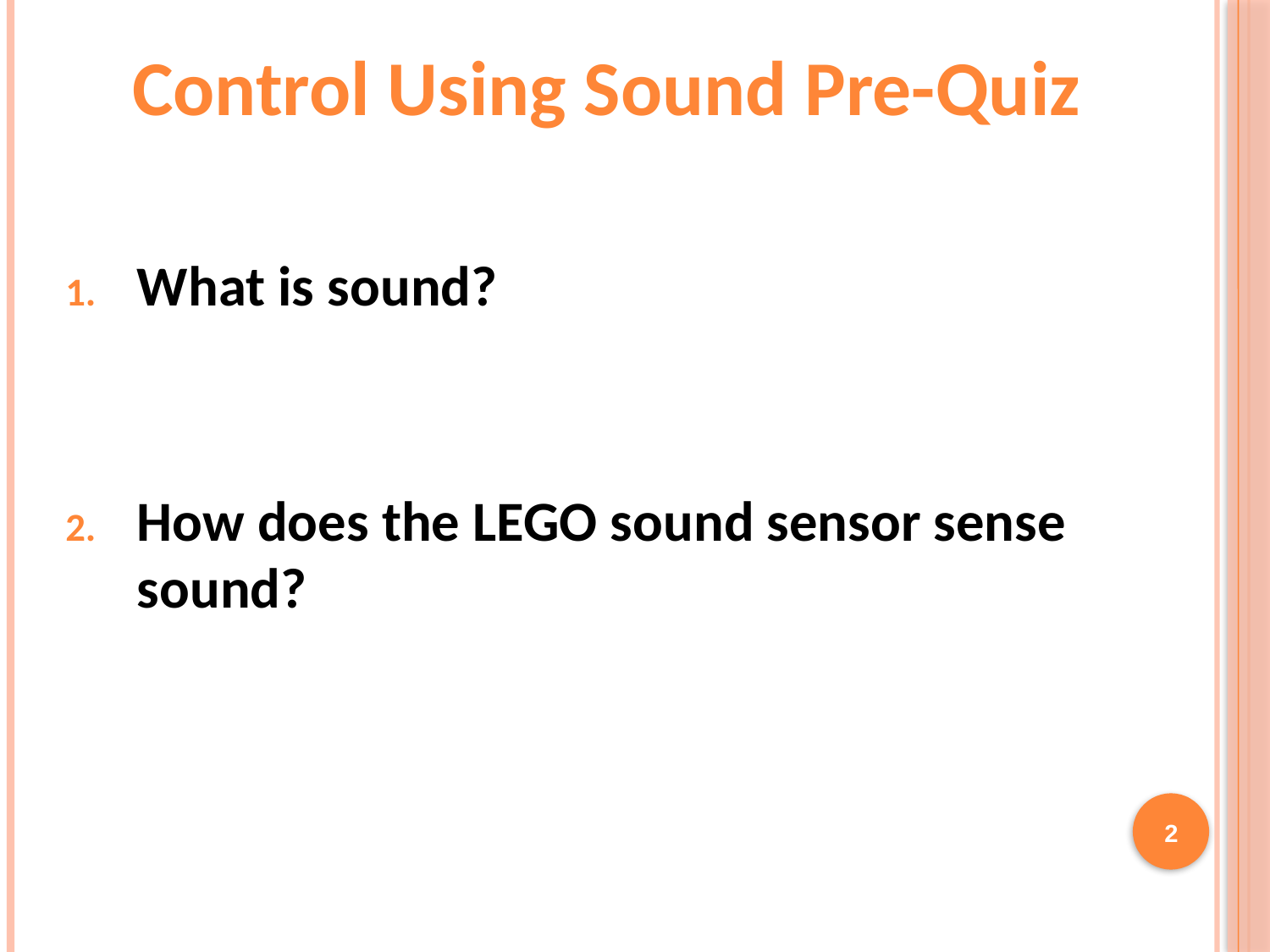

Control Using Sound Pre-Quiz
What is sound?

How does the LEGO sound sensor sense sound?
2